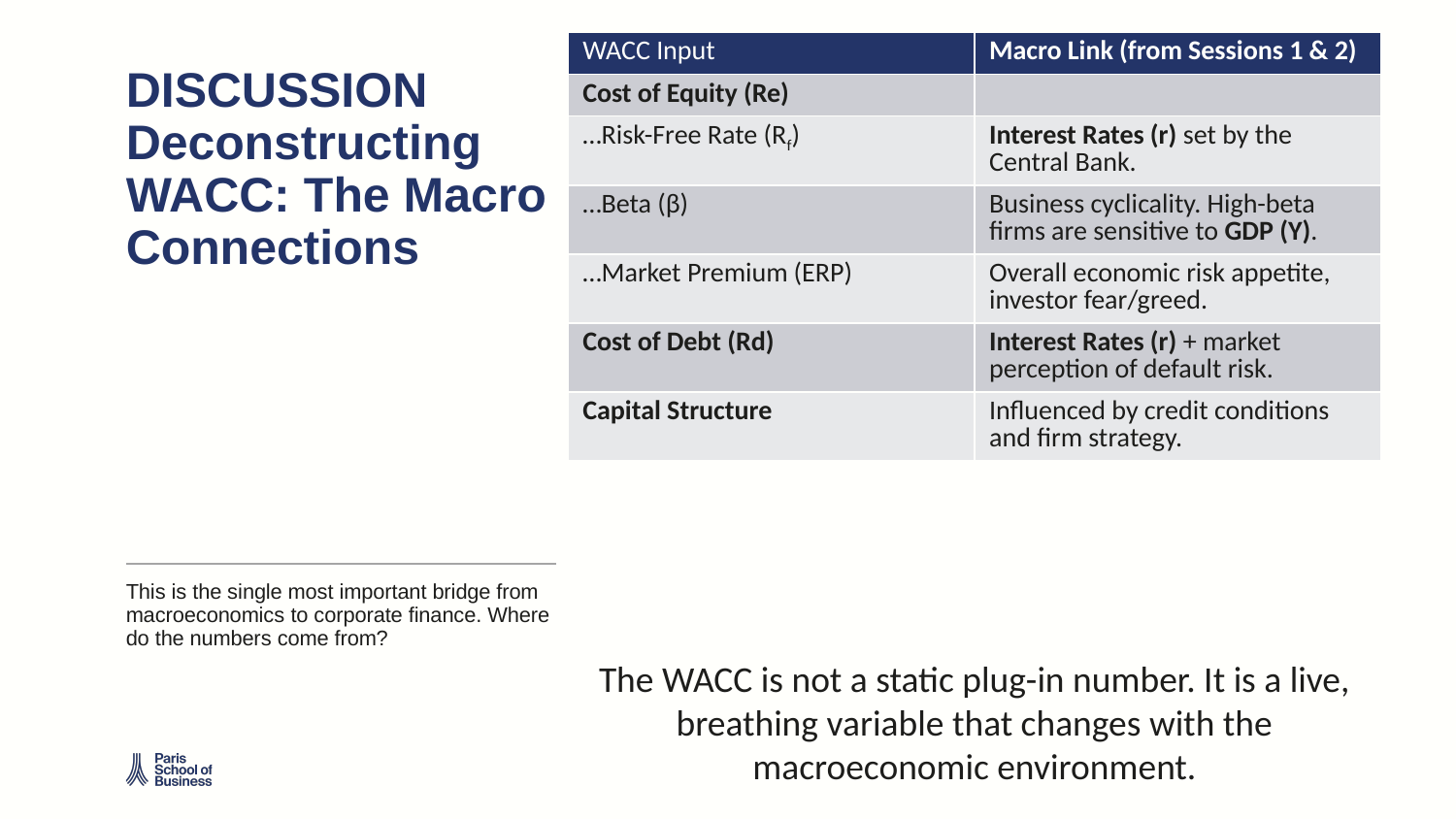

| WACC Input | Macro Link (from Sessions 1 & 2) |
| --- | --- |
| Cost of Equity (Re) |  |
| …Risk-Free Rate (Rf) | Interest Rates (r) set by the Central Bank. |
| …Beta (β) | Business cyclicality. High-beta firms are sensitive to GDP (Y). |
| …Market Premium (ERP) | Overall economic risk appetite, investor fear/greed. |
| Cost of Debt (Rd) | Interest Rates (r) + market perception of default risk. |
| Capital Structure | Influenced by credit conditions and firm strategy. |
# DISCUSSION Deconstructing WACC: The Macro Connections
This is the single most important bridge from macroeconomics to corporate finance. Where do the numbers come from?
The WACC is not a static plug-in number. It is a live, breathing variable that changes with the macroeconomic environment.